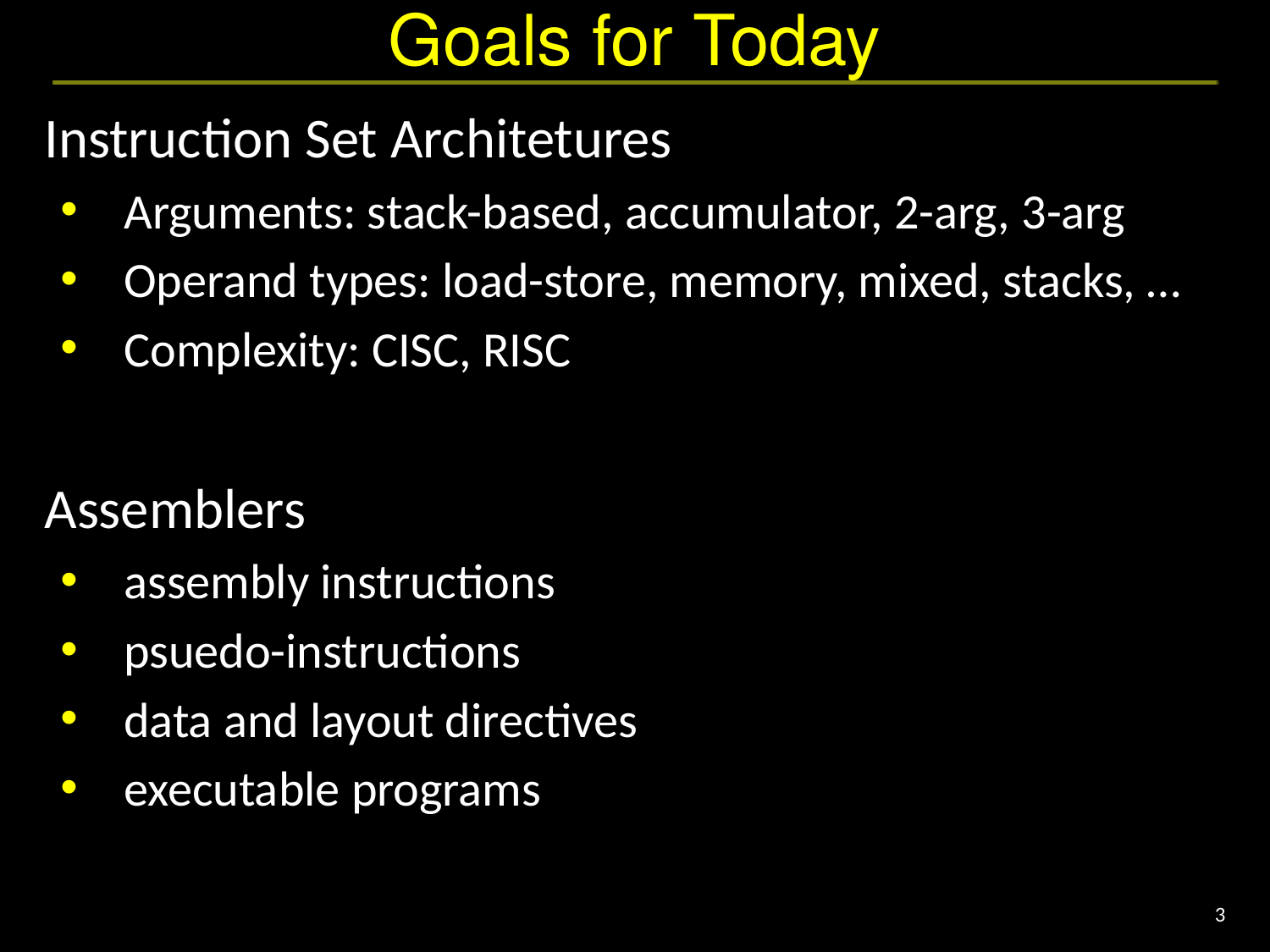

# Goals for Today
Instruction Set Architetures
Arguments: stack-based, accumulator, 2-arg, 3-arg
Operand types: load-store, memory, mixed, stacks, …
Complexity: CISC, RISC

Assemblers
assembly instructions
psuedo-instructions
data and layout directives
executable programs